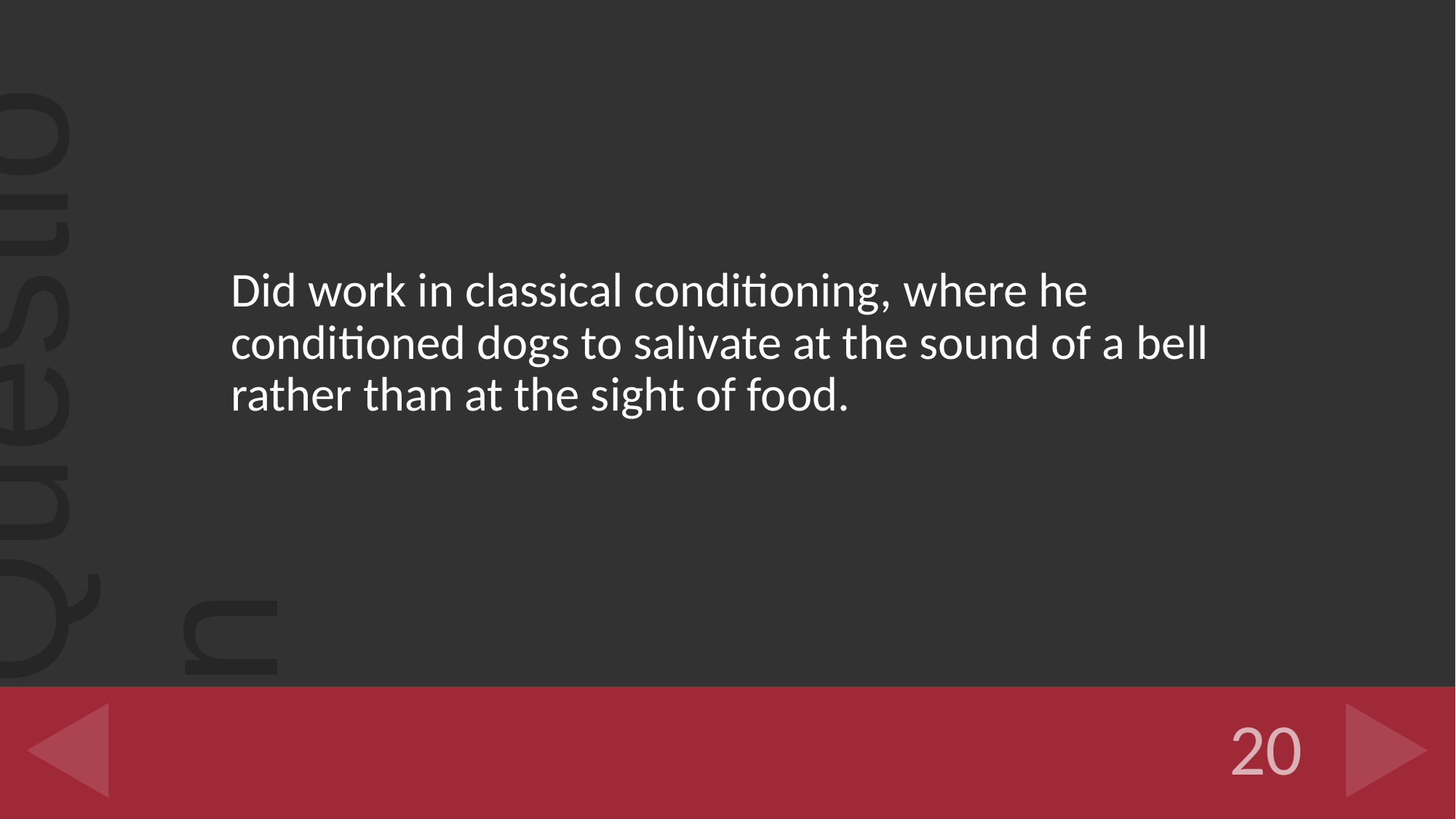

Did work in classical conditioning, where he conditioned dogs to salivate at the sound of a bell rather than at the sight of food.
#
20